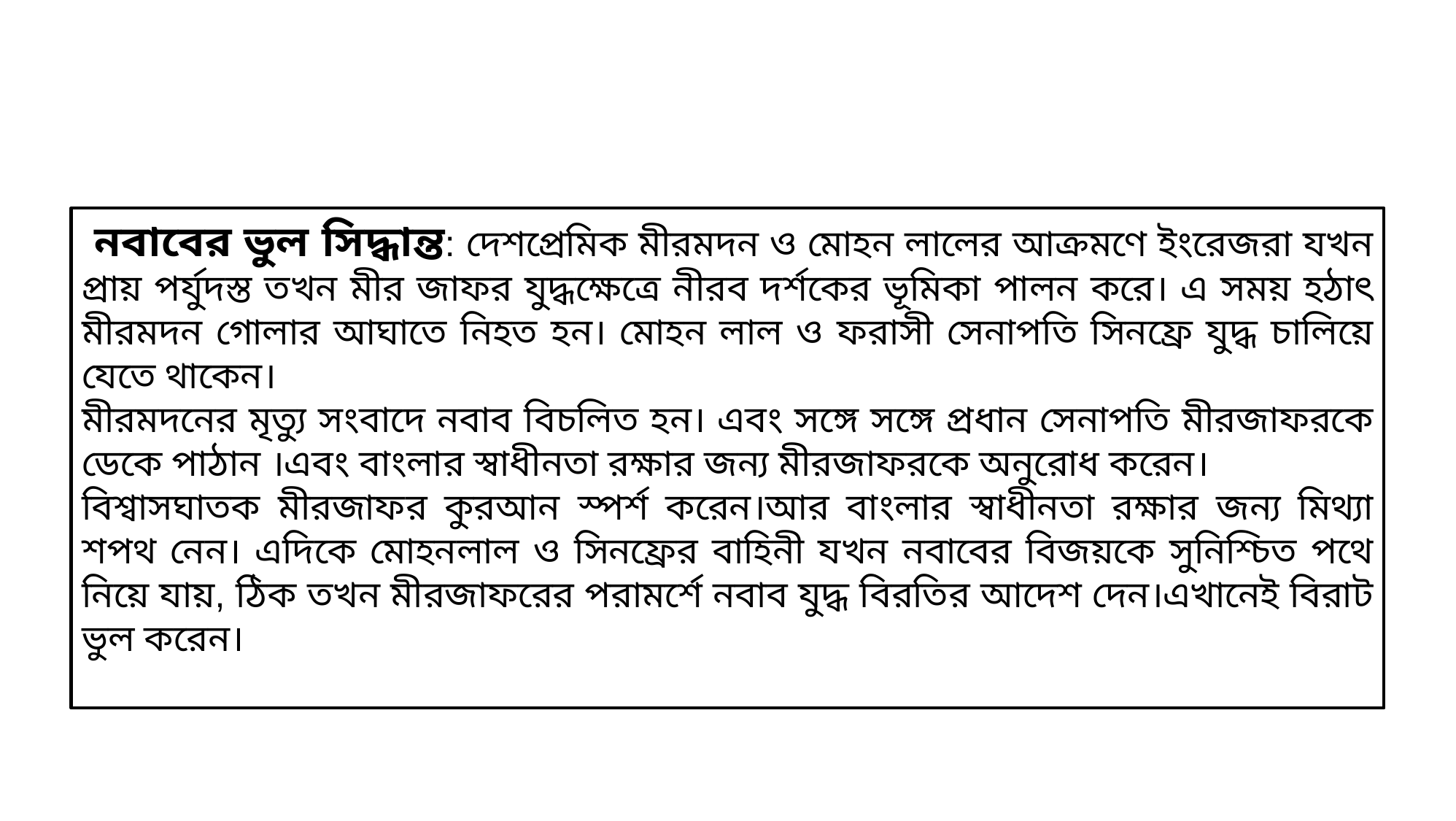

নবাবের ভুল সিদ্ধান্ত: দেশপ্রেমিক মীরমদন ও মোহন লালের আক্রমণে ইংরেজরা যখন প্রায় পর্যুদস্ত তখন মীর জাফর যুদ্ধক্ষেত্রে নীরব দর্শকের ভূমিকা পালন করে। এ সময় হঠাৎ মীরমদন গোলার আঘাতে নিহত হন। মোহন লাল ও ফরাসী সেনাপতি সিনফ্রে যুদ্ধ চালিয়ে যেতে থাকেন।
মীরমদনের মৃত্যু সংবাদে নবাব বিচলিত হন। এবং সঙ্গে সঙ্গে প্রধান সেনাপতি মীরজাফরকে ডেকে পাঠান ।এবং বাংলার স্বাধীনতা রক্ষার জন্য মীরজাফরকে অনুরোধ করেন।
বিশ্বাসঘাতক মীরজাফর কুরআন স্পর্শ করেন।আর বাংলার স্বাধীনতা রক্ষার জন্য মিথ্যা শপথ নেন। এদিকে মোহনলাল ও সিনফ্রের বাহিনী যখন নবাবের বিজয়কে সুনিশ্চিত পথে নিয়ে যায়, ঠিক তখন মীরজাফরের পরামর্শে নবাব যুদ্ধ বিরতির আদেশ দেন।এখানেই বিরাট ভুল করেন।